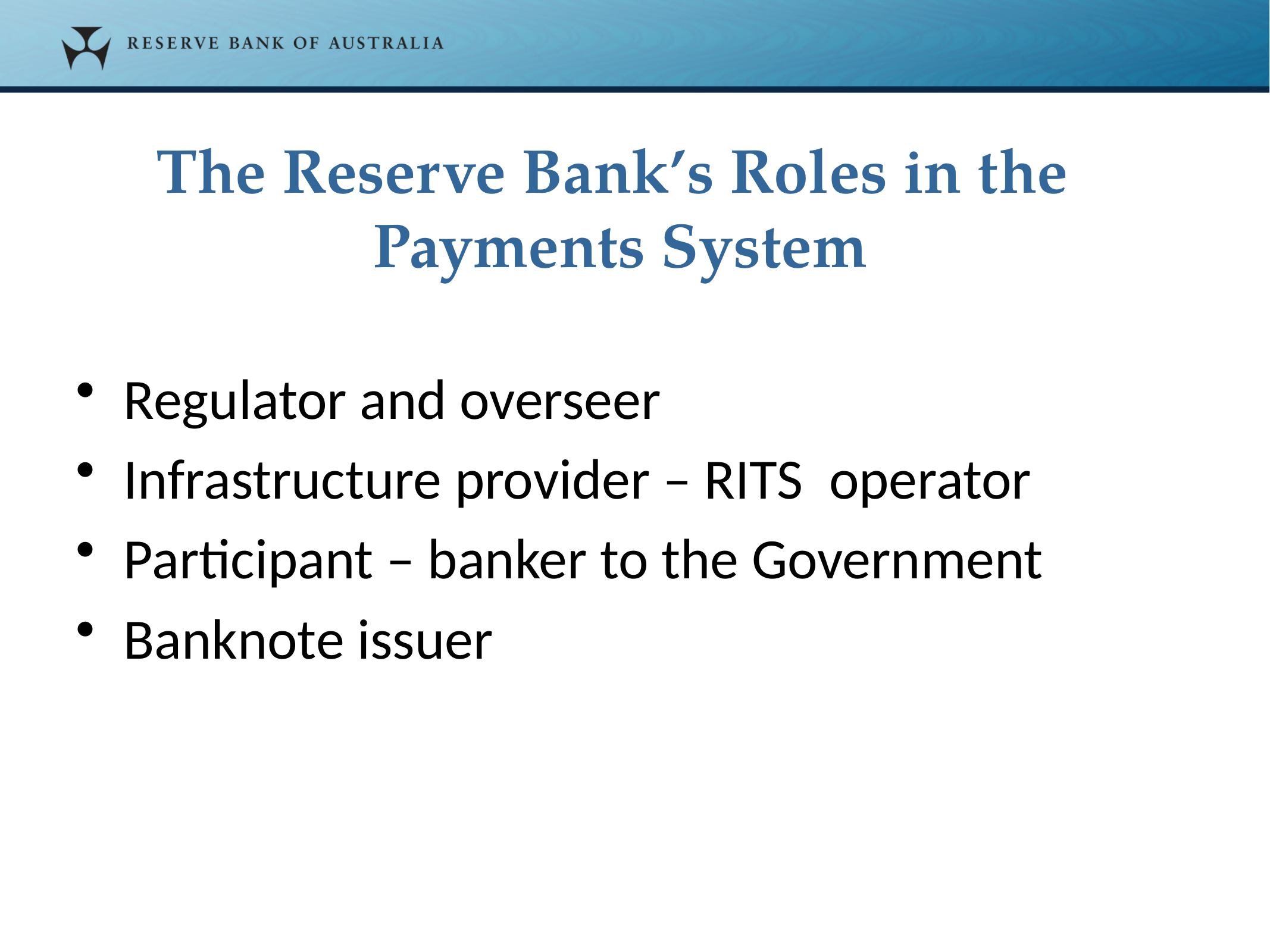

# The Reserve Bank’s Roles in the Payments System
Regulator and overseer
Infrastructure provider – RITS  operator
Participant – banker to the Government
Banknote issuer